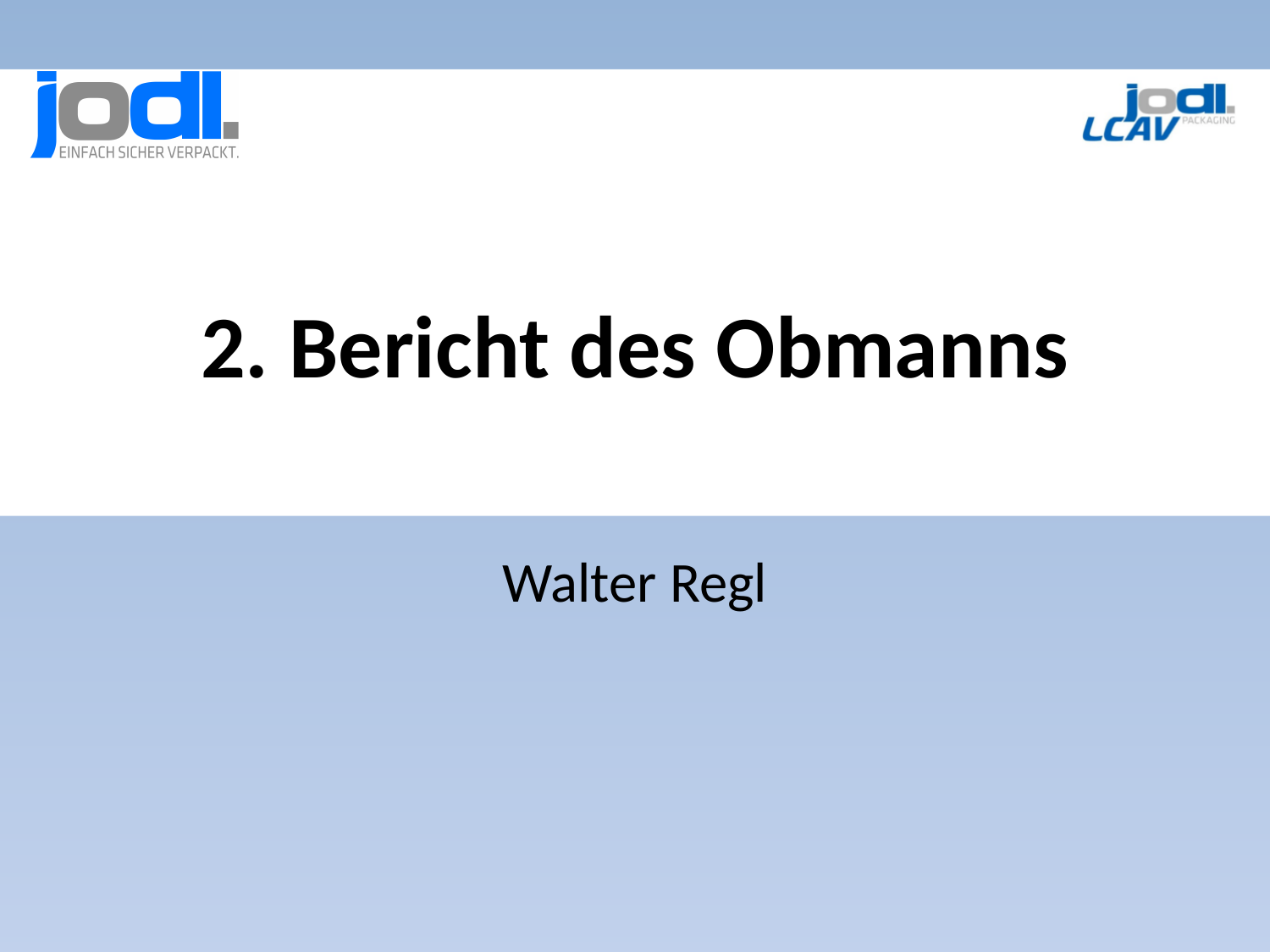

# 2. Bericht des Obmanns
Walter Regl